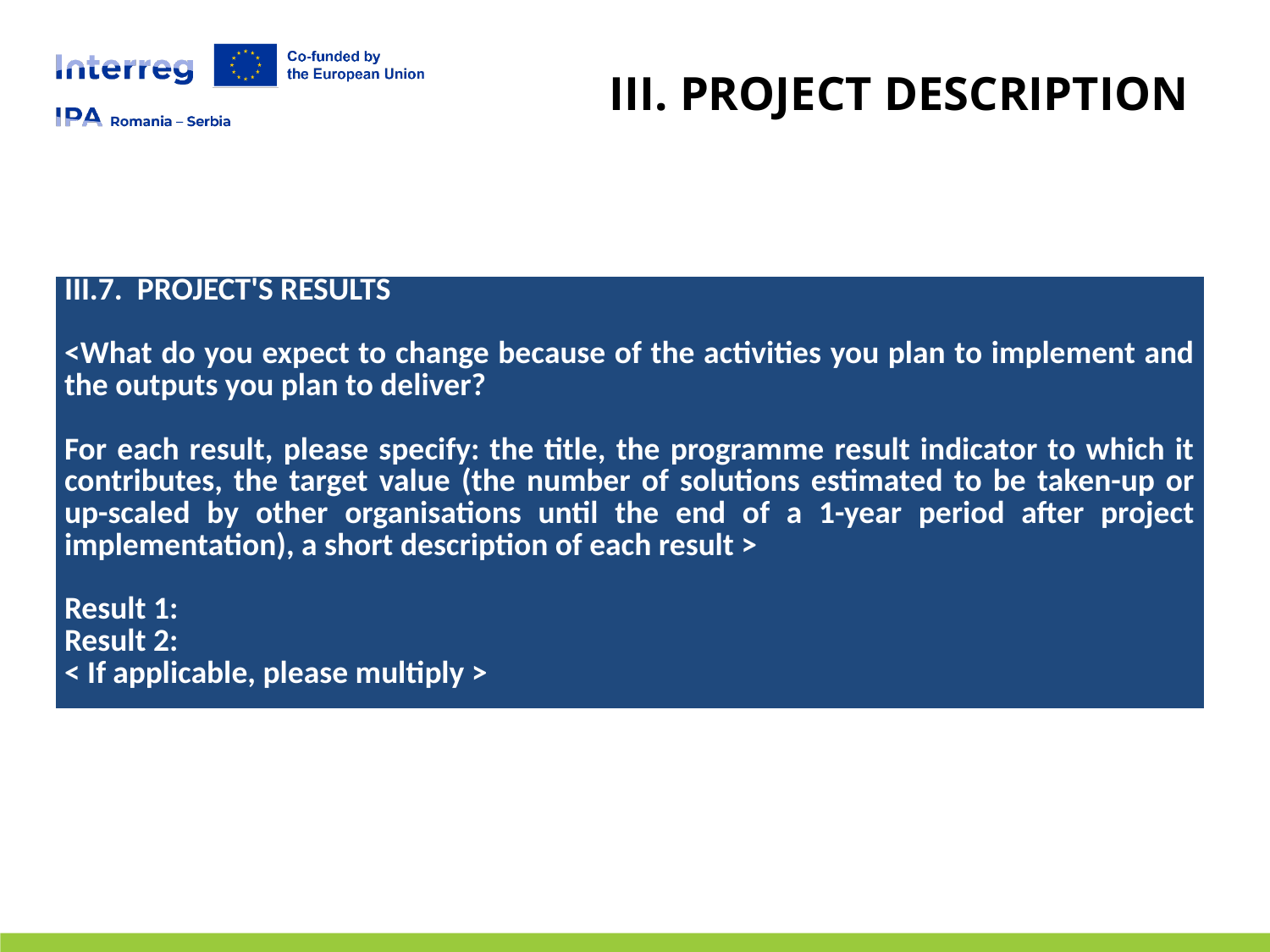

# III. PROJECT DESCRIPTION
| III.7. PROJECT'S RESULTS   <What do you expect to change because of the activities you plan to implement and the outputs you plan to deliver?   For each result, please specify: the title, the programme result indicator to which it contributes, the target value (the number of solutions estimated to be taken-up or up-scaled by other organisations until the end of a 1-year period after project implementation), a short description of each result >   Result 1: Result 2: < If applicable, please multiply > |
| --- |